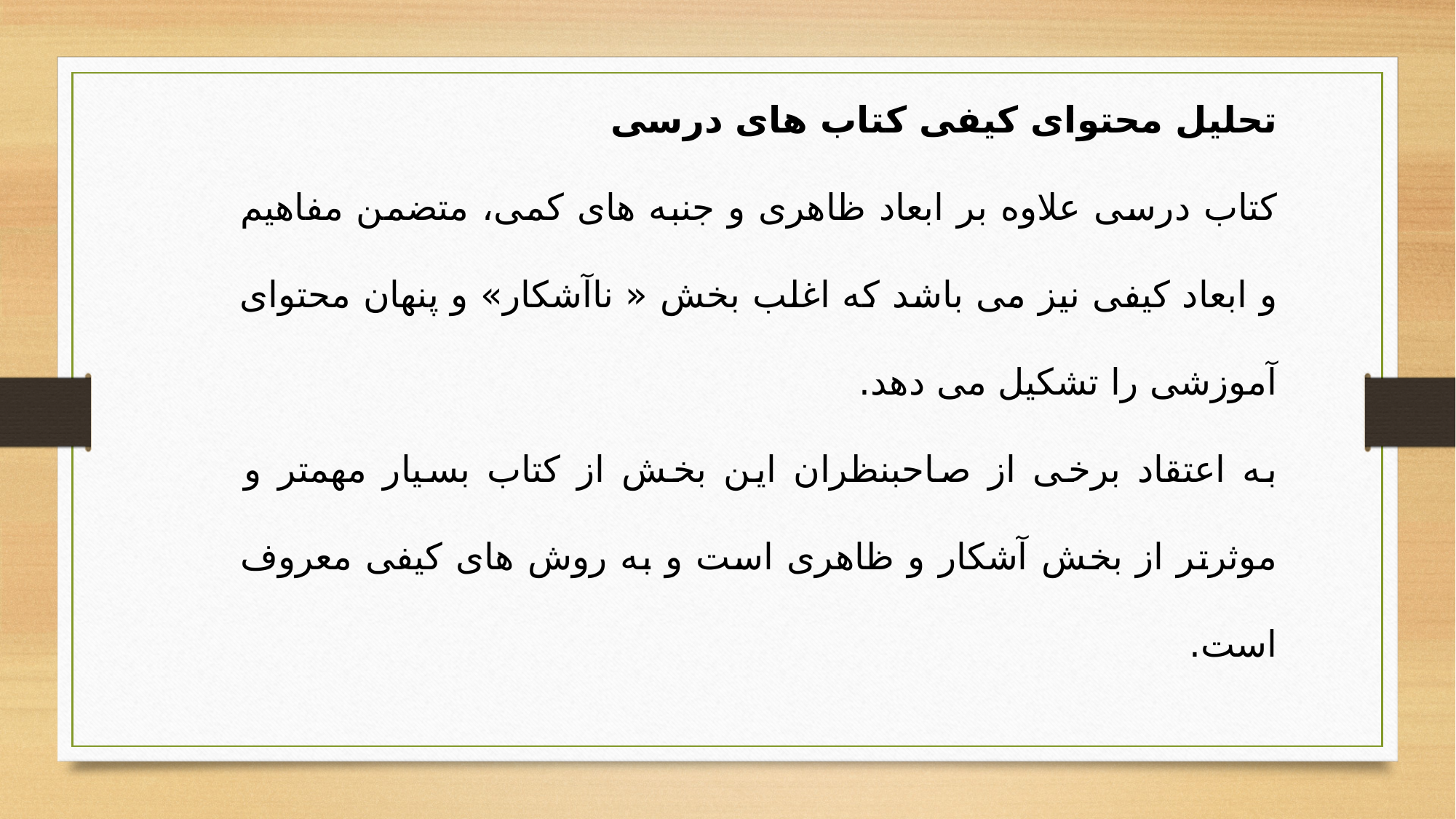

تحلیل محتوای کیفی کتاب های درسی
کتاب درسی علاوه بر ابعاد ظاهری و جنبه های کمی، متضمن مفاهیم و ابعاد کیفی نیز می باشد که اغلب بخش « ناآشکار» و پنهان محتوای آموزشی را تشکیل می دهد.
به اعتقاد برخی از صاحبنظران این بخش از کتاب بسیار مهمتر و موثرتر از بخش آشکار و ظاهری است و به روش های کیفی معروف است.